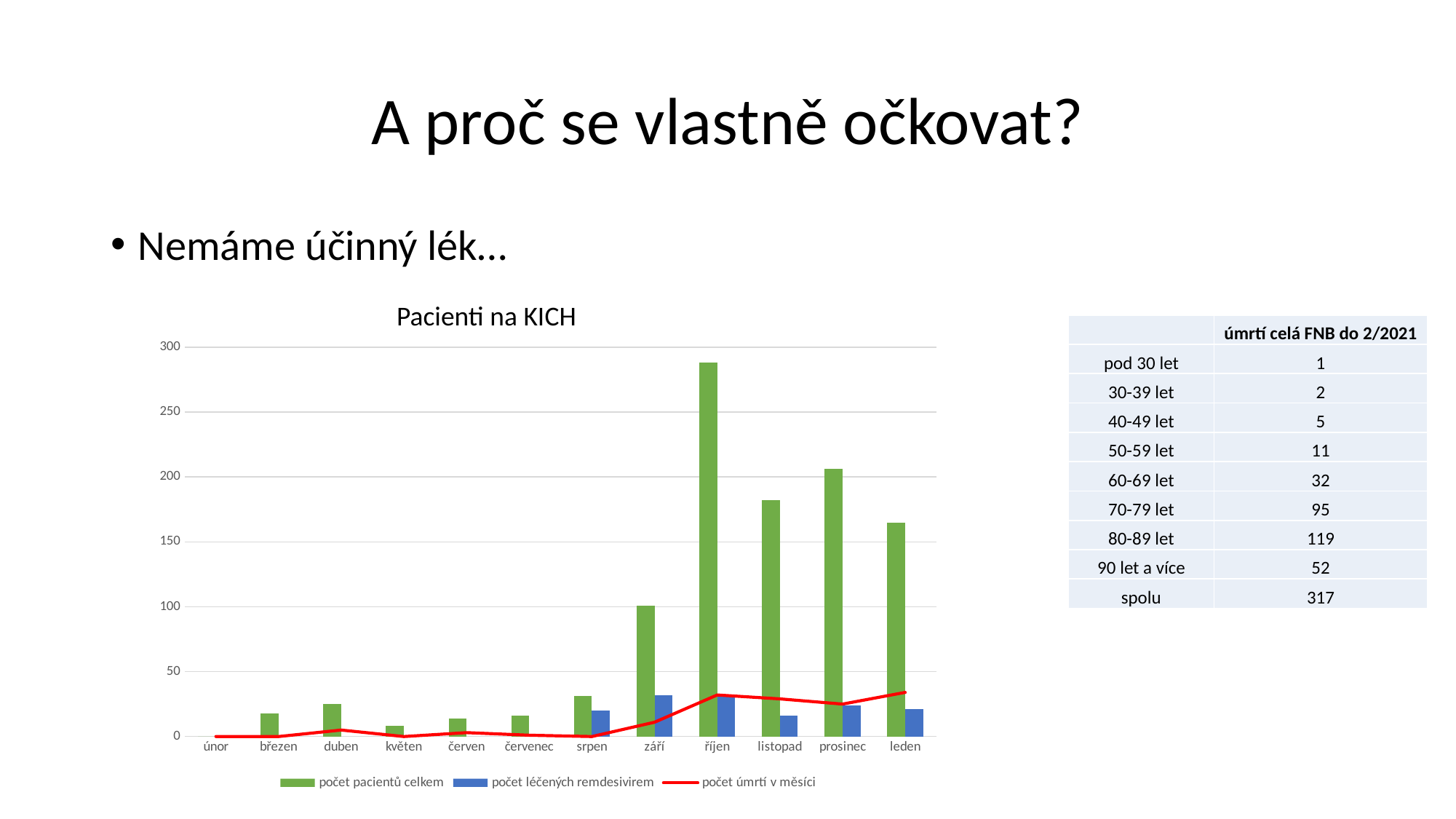

# A proč se vlastně očkovat?
Nemáme účinný lék…
Pacienti na KICH
|  | úmrtí celá FNB do 2/2021 |
| --- | --- |
| pod 30 let | 1 |
| 30-39 let | 2 |
| 40-49 let | 5 |
| 50-59 let | 11 |
| 60-69 let | 32 |
| 70-79 let | 95 |
| 80-89 let | 119 |
| 90 let a více | 52 |
| spolu | 317 |

### Chart

| Category | počet pacientů celkem | počet léčených remdesivirem | počet úmrtí v měsíci |
|---|---|---|---|
| únor | 0.0 | None | 0.0 |
| březen | 18.0 | None | 0.0 |
| duben | 25.0 | None | 5.0 |
| květen | 8.0 | None | 0.0 |
| červen | 14.0 | None | 3.0 |
| červenec | 16.0 | 1.0 | 1.0 |
| srpen | 31.0 | 20.0 | 0.0 |
| září | 101.0 | 32.0 | 11.0 |
| říjen | 288.0 | 31.0 | 32.0 |
| listopad | 182.0 | 16.0 | 29.0 |
| prosinec | 206.0 | 24.0 | 25.0 |
| leden | 165.0 | 21.0 | 34.0 |